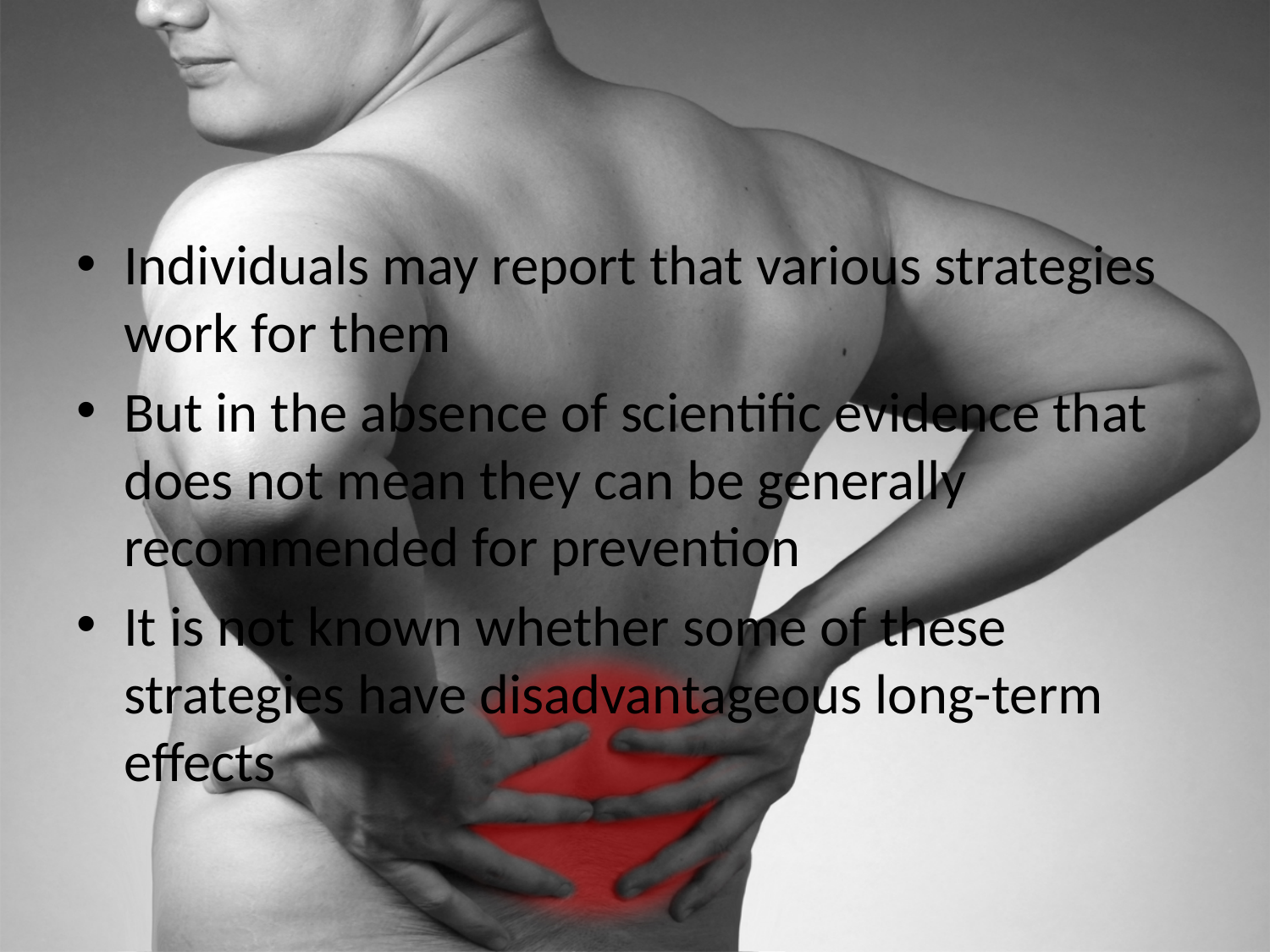

#
Individuals may report that various strategies work for them
But in the absence of scientific evidence that does not mean they can be generally recommended for prevention
It is not known whether some of these strategies have disadvantageous long-term effects